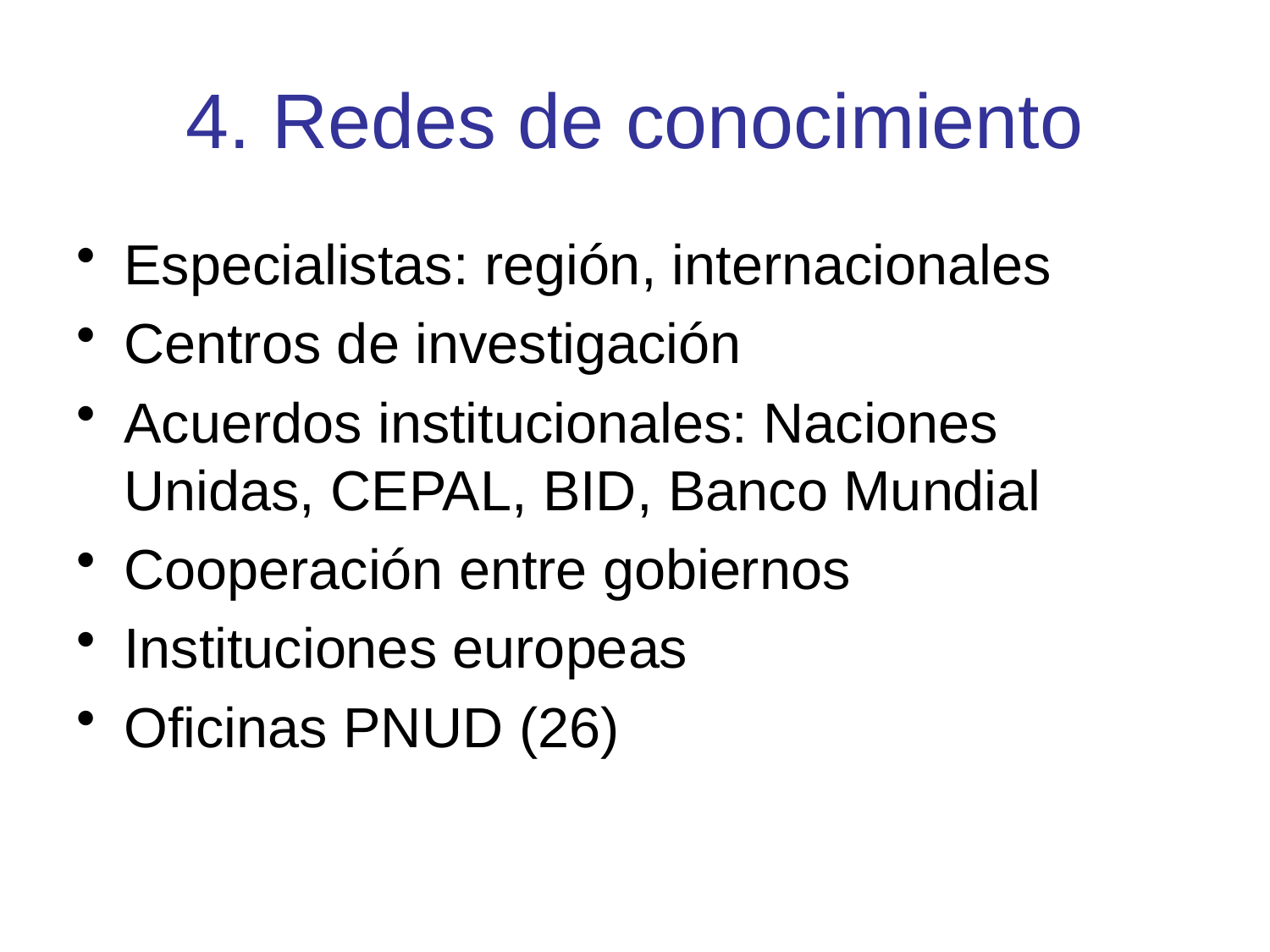

# 4. Redes de conocimiento
Especialistas: región, internacionales
Centros de investigación
Acuerdos institucionales: Naciones Unidas, CEPAL, BID, Banco Mundial
Cooperación entre gobiernos
Instituciones europeas
Oficinas PNUD (26)